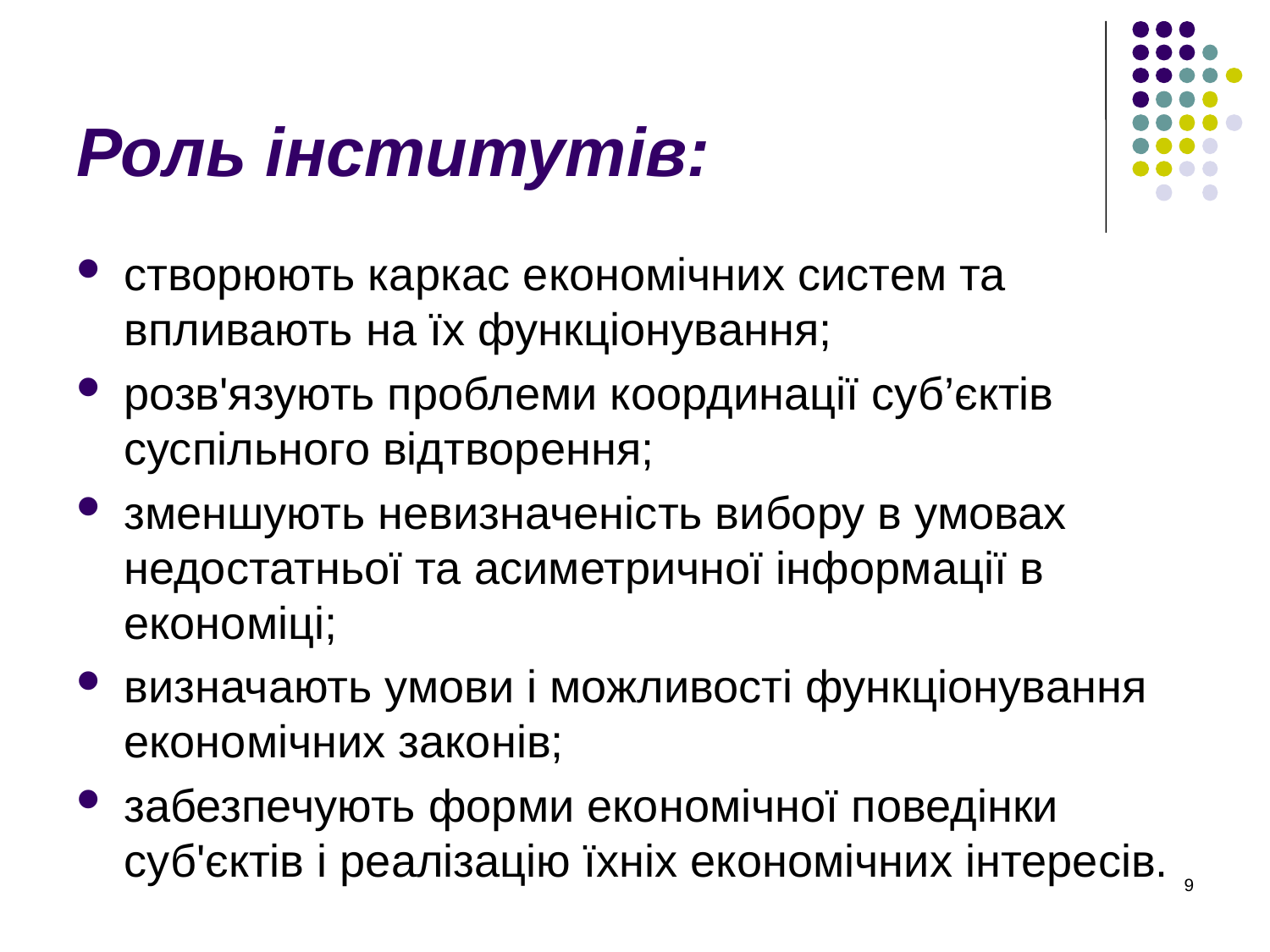

# Роль інститутів:
створюють каркас економічних систем та впливають на їх функціонування;
розв'язують проблеми координації суб’єктів суспільного відтворення;
зменшують невизначеність вибору в умовах недостатньої та асиметричної інформації в економіці;
визначають умови і можливості функціонування економічних законів;
забезпечують форми економічної поведінки суб'єктів і реалізацію їхніх економічних інтересів.
9